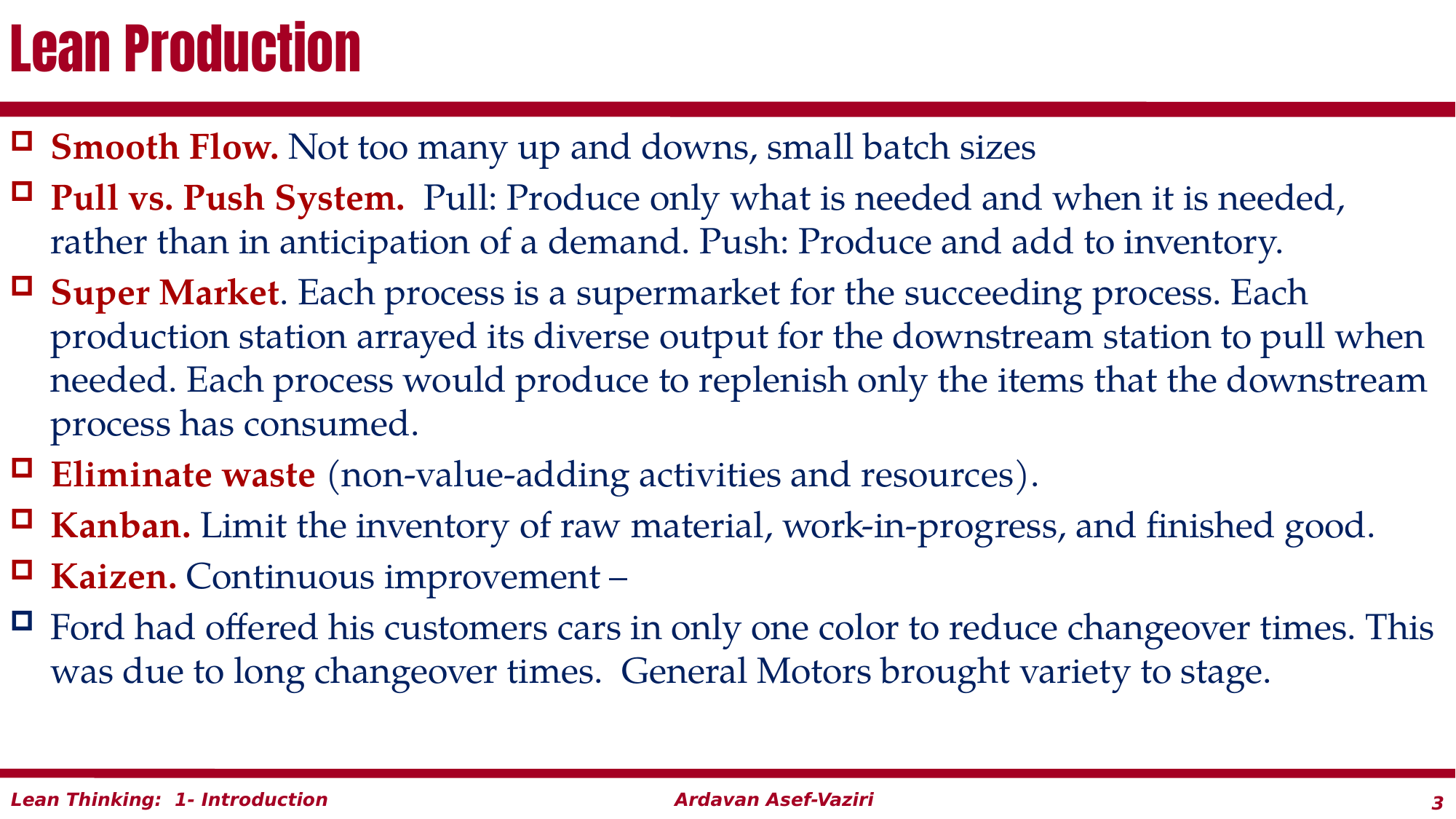

# Lean Production
Smooth Flow. Not too many up and downs, small batch sizes
Pull vs. Push System.  Pull: Produce only what is needed and when it is needed, rather than in anticipation of a demand. Push: Produce and add to inventory.
Super Market. Each process is a supermarket for the succeeding process. Each production station arrayed its diverse output for the downstream station to pull when needed. Each process would produce to replenish only the items that the downstream process has consumed.
Eliminate waste (non-value-adding activities and resources).
Kanban. Limit the inventory of raw material, work-in-progress, and finished good.
Kaizen. Continuous improvement –
Ford had offered his customers cars in only one color to reduce changeover times. This was due to long changeover times.  General Motors brought variety to stage.